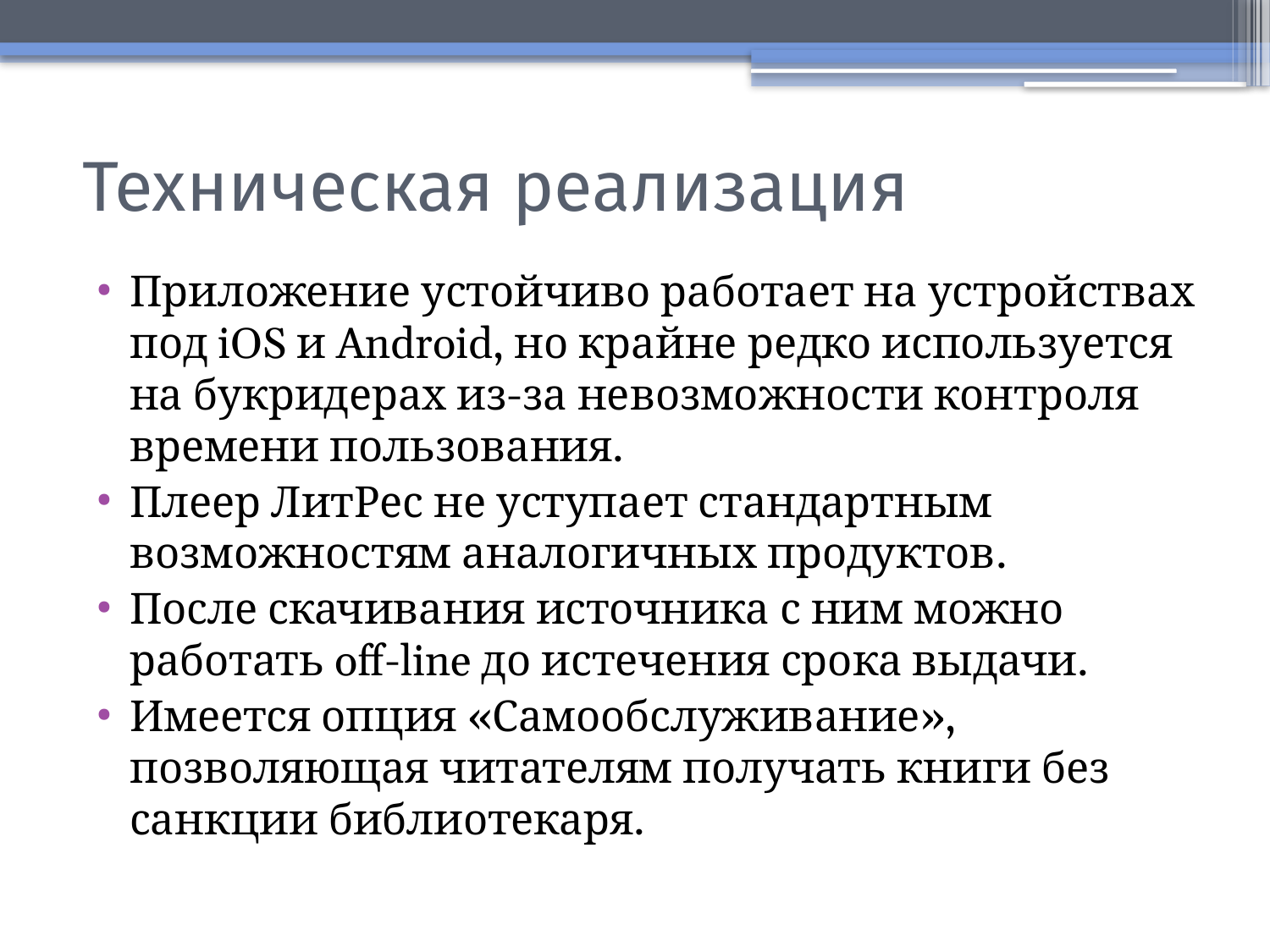

# Техническая реализация
Приложение устойчиво работает на устройствах под iOS и Android, но крайне редко используется на букридерах из-за невозможности контроля времени пользования.
Плеер ЛитРес не уступает стандартным возможностям аналогичных продуктов.
После скачивания источника с ним можно работать off-line до истечения срока выдачи.
Имеется опция «Самообслуживание», позволяющая читателям получать книги без санкции библиотекаря.